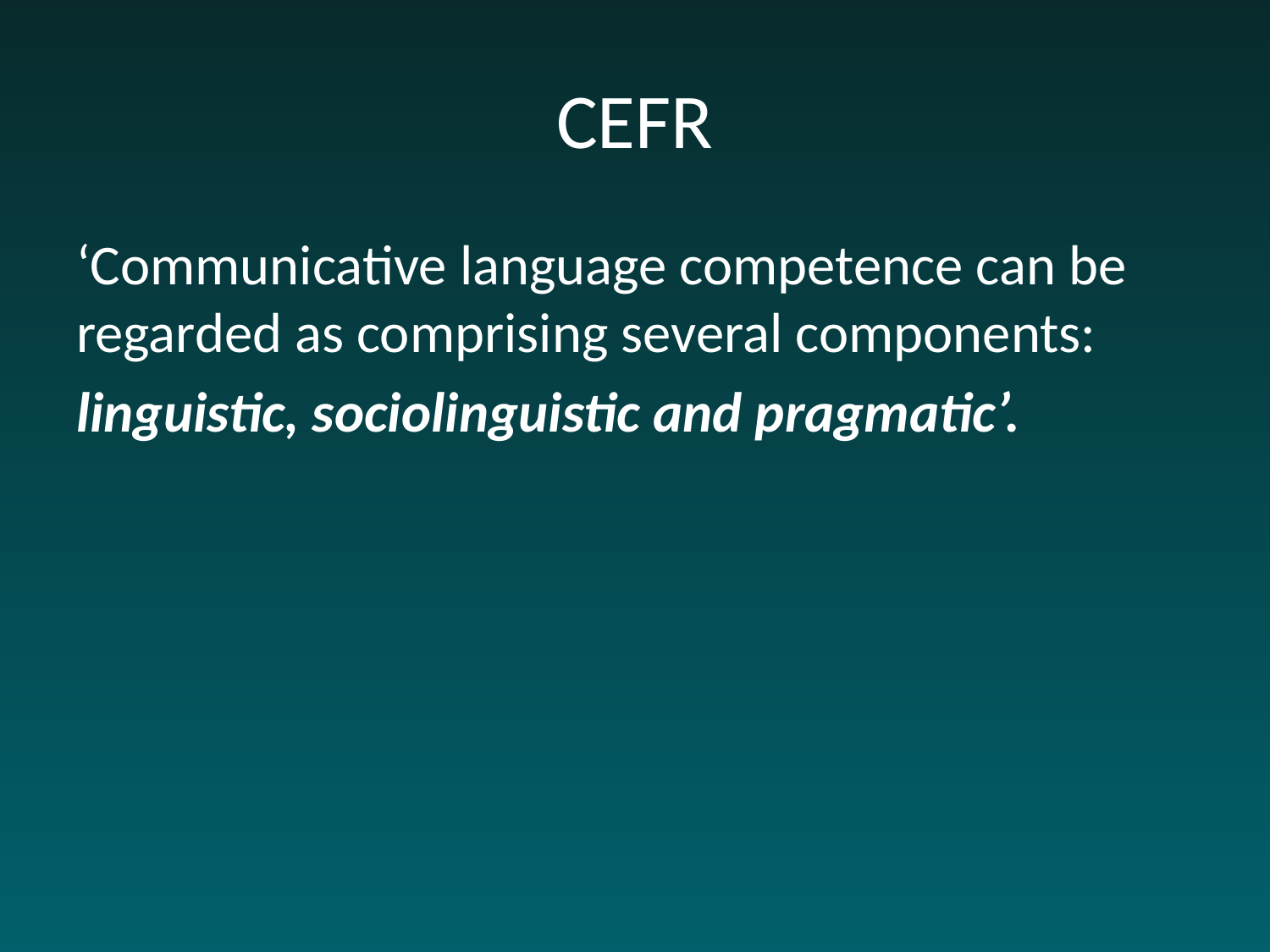

# CEFR
‘Communicative language competence can be regarded as comprising several components:
linguistic, sociolinguistic and pragmatic’.